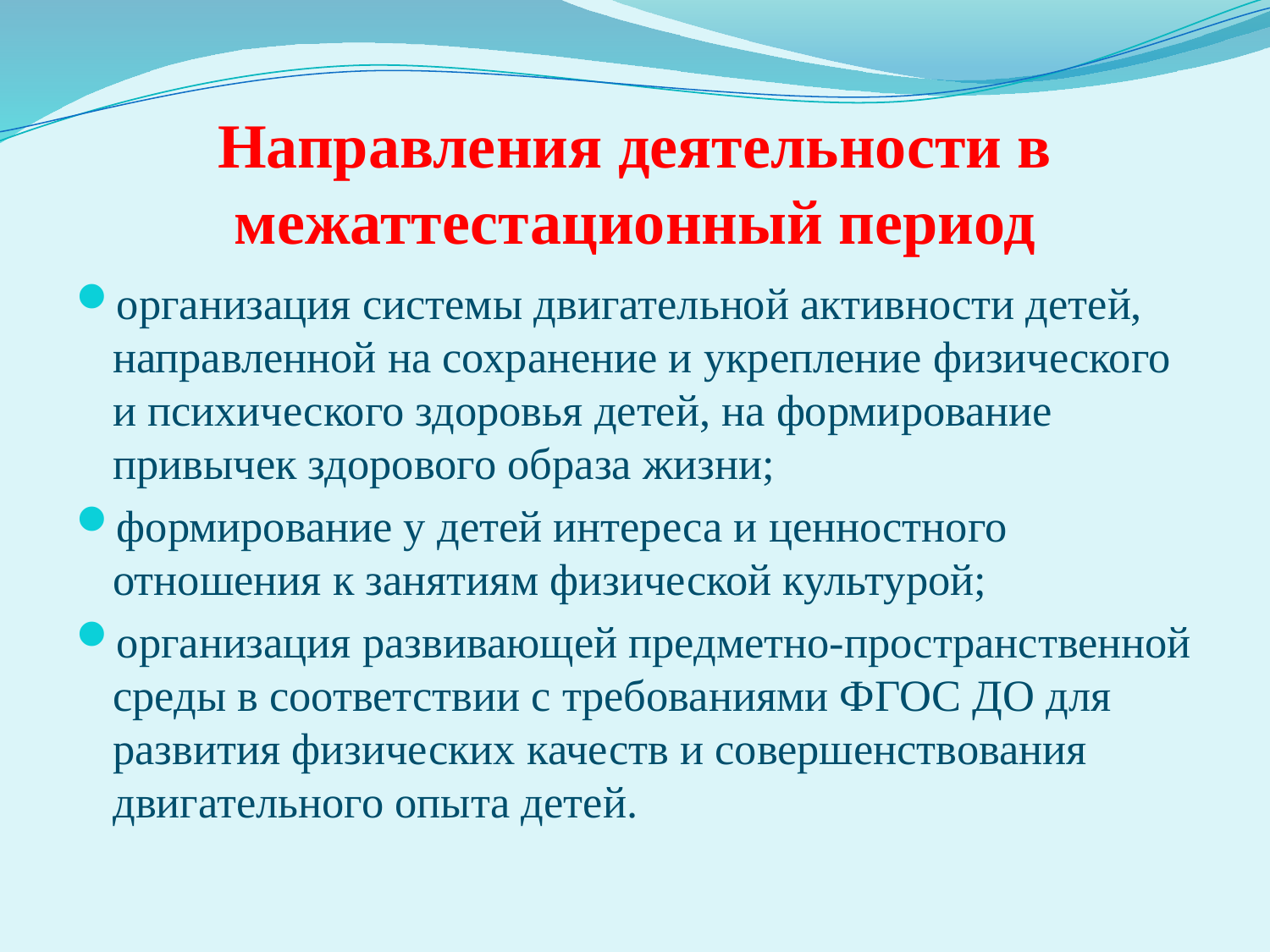

# Направления деятельности в межаттестационный период
организация системы двигательной активности детей, направленной на сохранение и укрепление физического и психического здоровья детей, на формирование привычек здорового образа жизни;
формирование у детей интереса и ценностного отношения к занятиям физической культурой;
организация развивающей предметно-пространственной среды в соответствии с требованиями ФГОС ДО для развития физических качеств и совершенствования двигательного опыта детей.